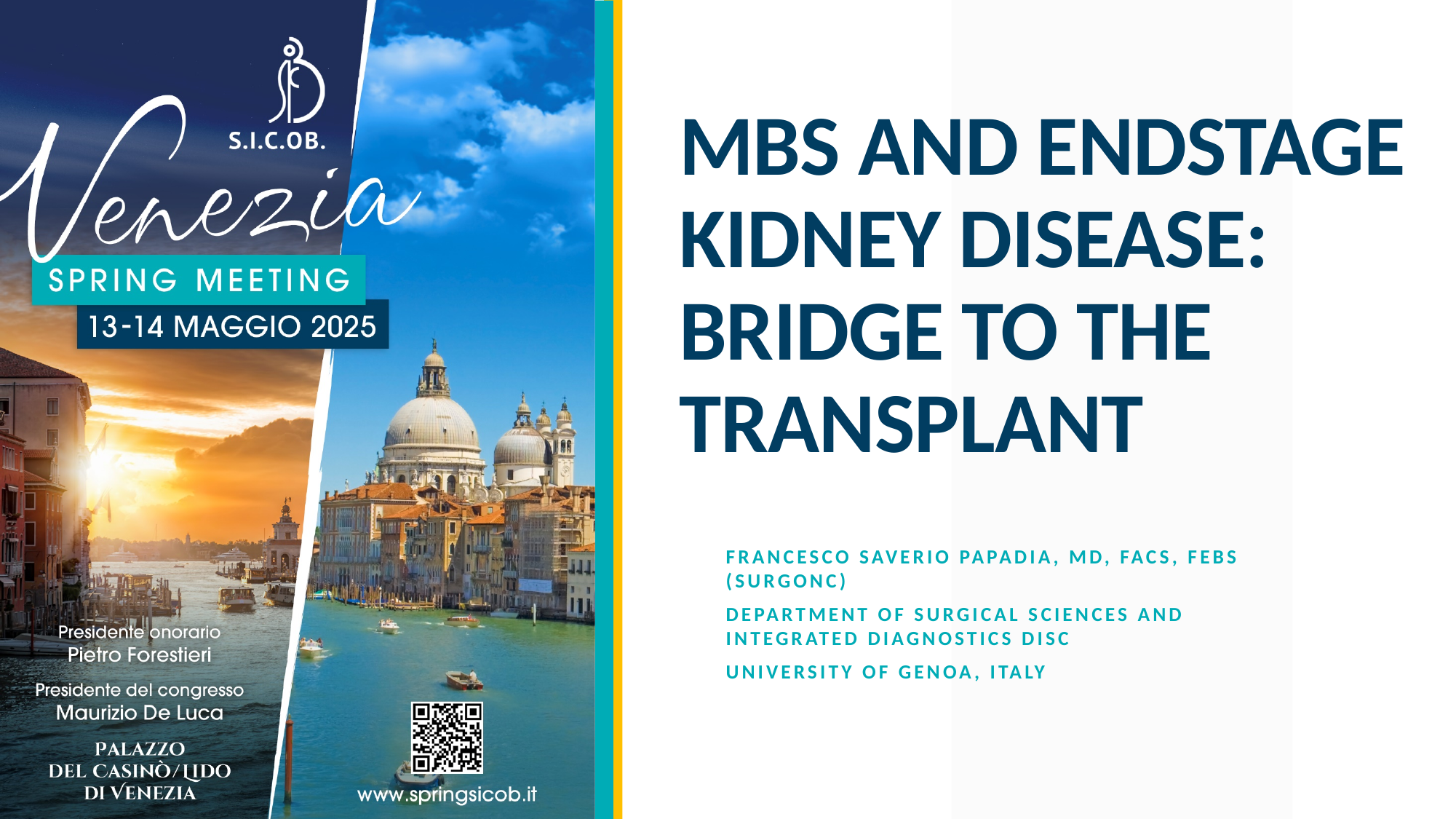

# MBS AND ENDSTAGE KIDNEY DISEASE: BRIDGE TO THE TRANSPLANT
Francesco Saverio Papadia, MD, FACS, FEBS (SurgOnc)
Department of Surgical Sciences and Integrated Diagnostics DISC
University of Genoa, Italy